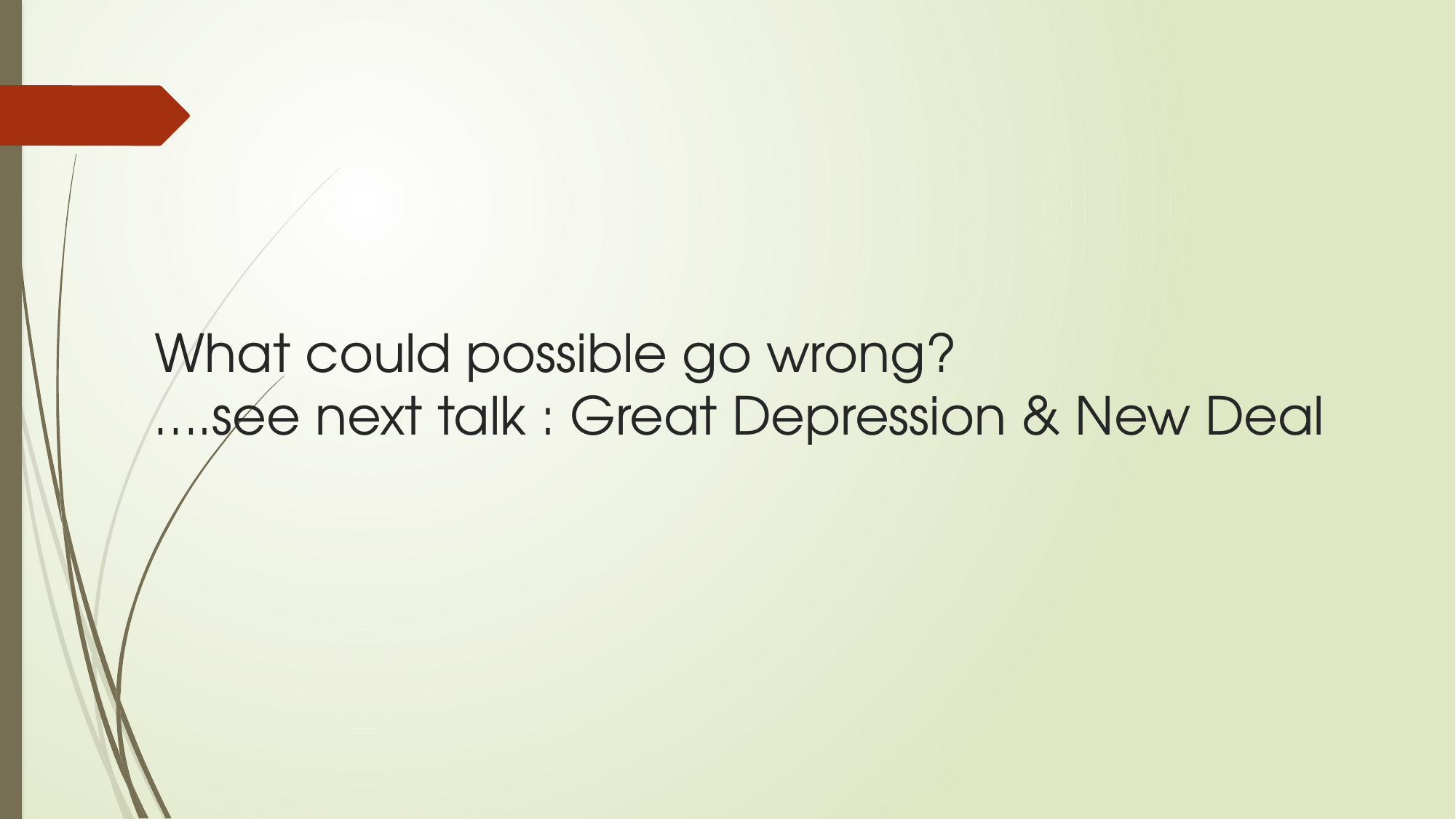

# What could possible go wrong? ….see next talk : Great Depression & New Deal